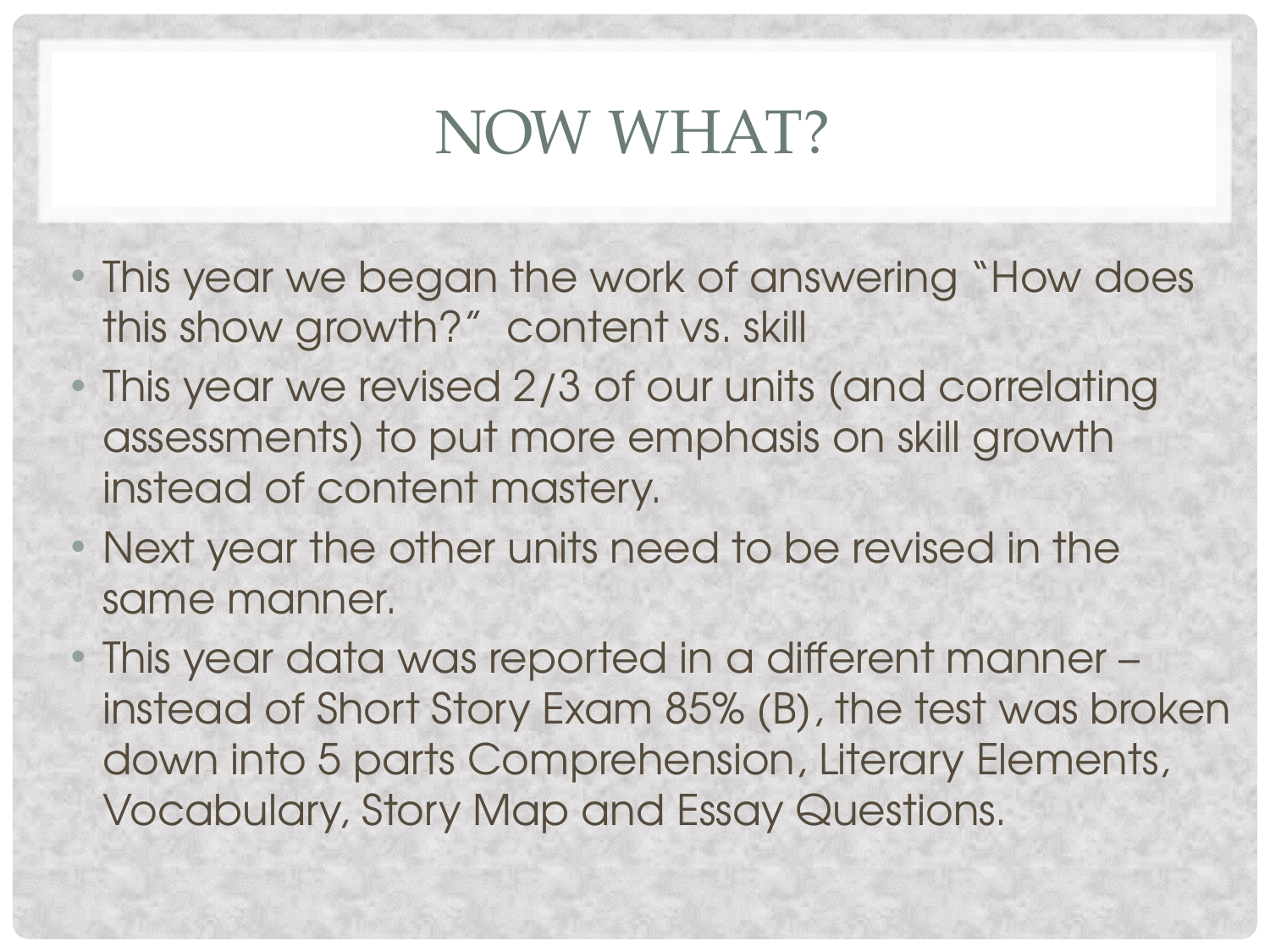

# Now what?
This year we began the work of answering “How does this show growth?”  content vs. skill
This year we revised 2/3 of our units (and correlating assessments) to put more emphasis on skill growth instead of content mastery.
Next year the other units need to be revised in the same manner.
This year data was reported in a different manner – instead of Short Story Exam 85% (B), the test was broken down into 5 parts Comprehension, Literary Elements, Vocabulary, Story Map and Essay Questions.